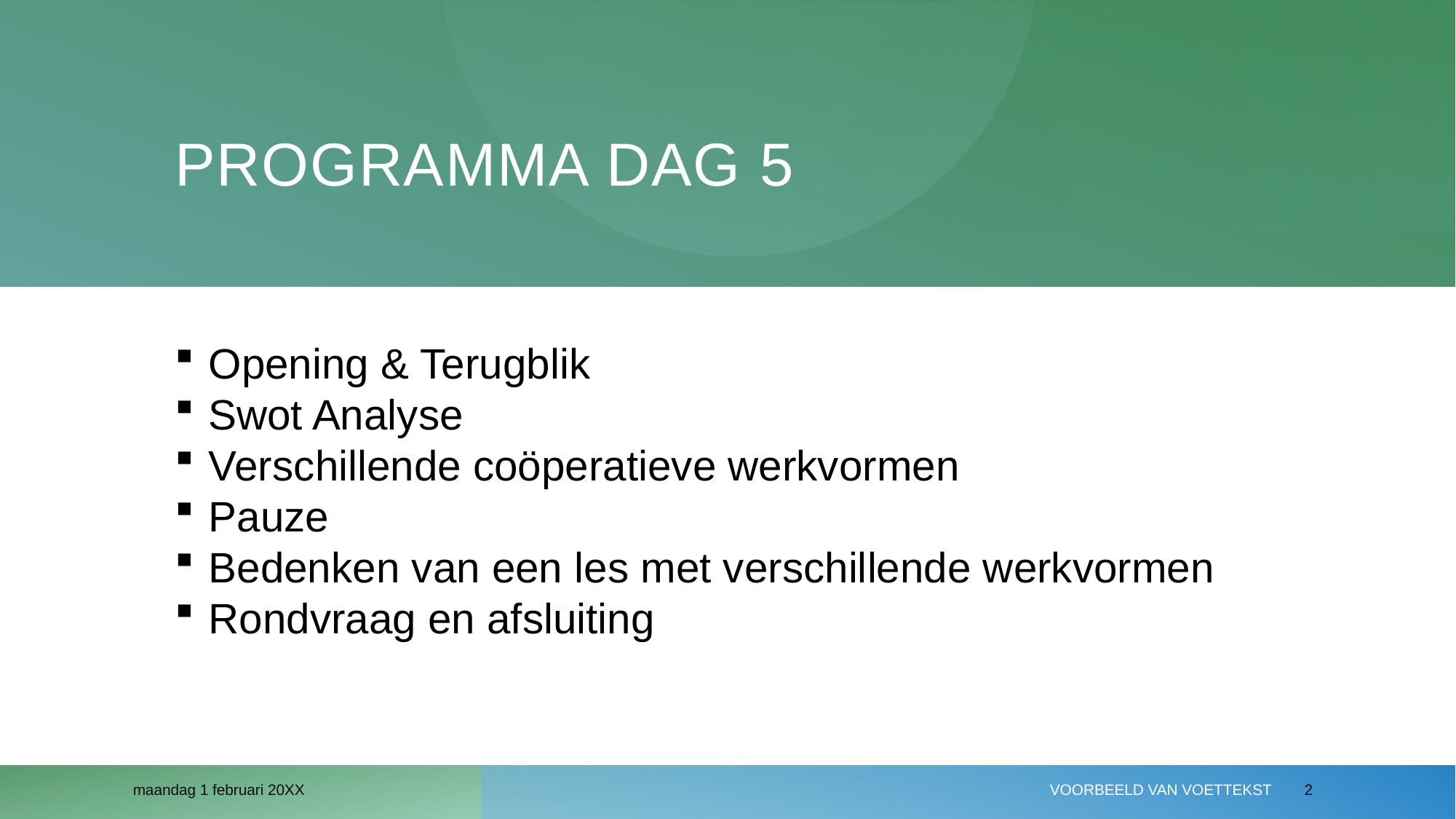

# Programma dag 5
Opening & Terugblik
Swot Analyse
Verschillende coöperatieve werkvormen
Pauze
Bedenken van een les met verschillende werkvormen
Rondvraag en afsluiting

maandag 1 februari 20XX
Voorbeeld van voettekst
2